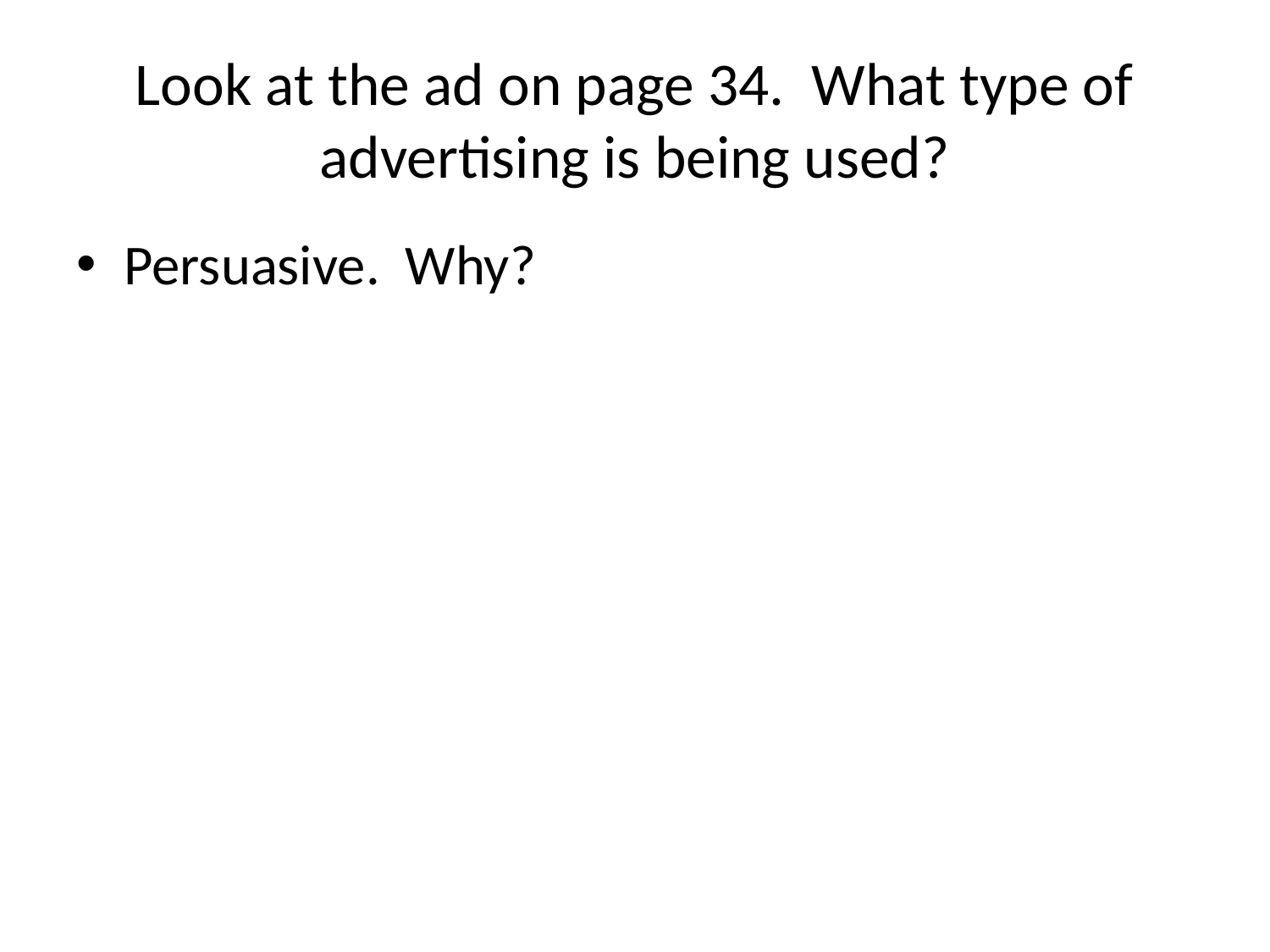

# Look at the ad on page 34.  What type of advertising is being used?
Persuasive.  Why?